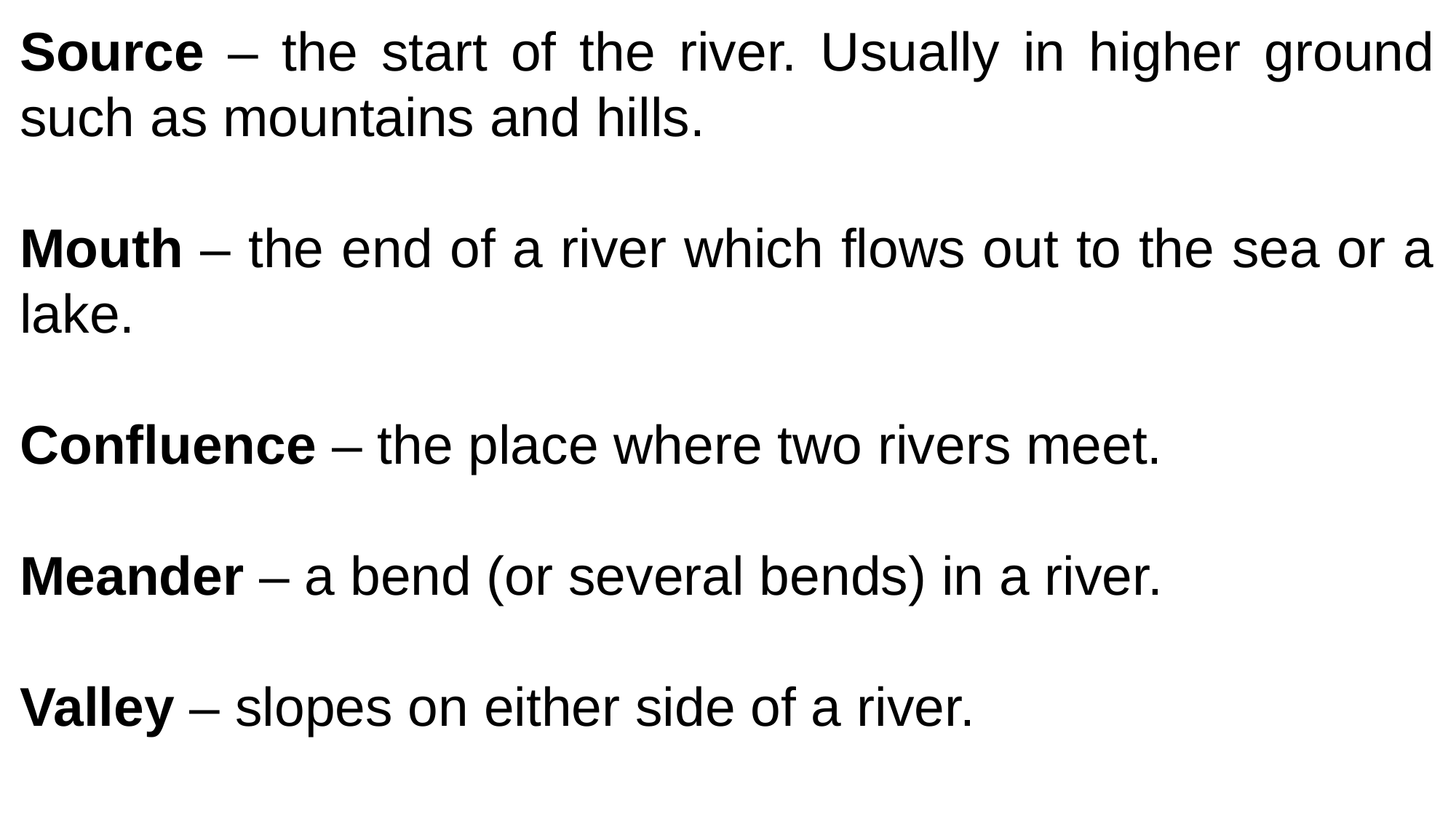

Source – the start of the river. Usually in higher ground such as mountains and hills.

Mouth – the end of a river which flows out to the sea or a lake.

Confluence – the place where two rivers meet.

Meander – a bend (or several bends) in a river.

Valley – slopes on either side of a river.